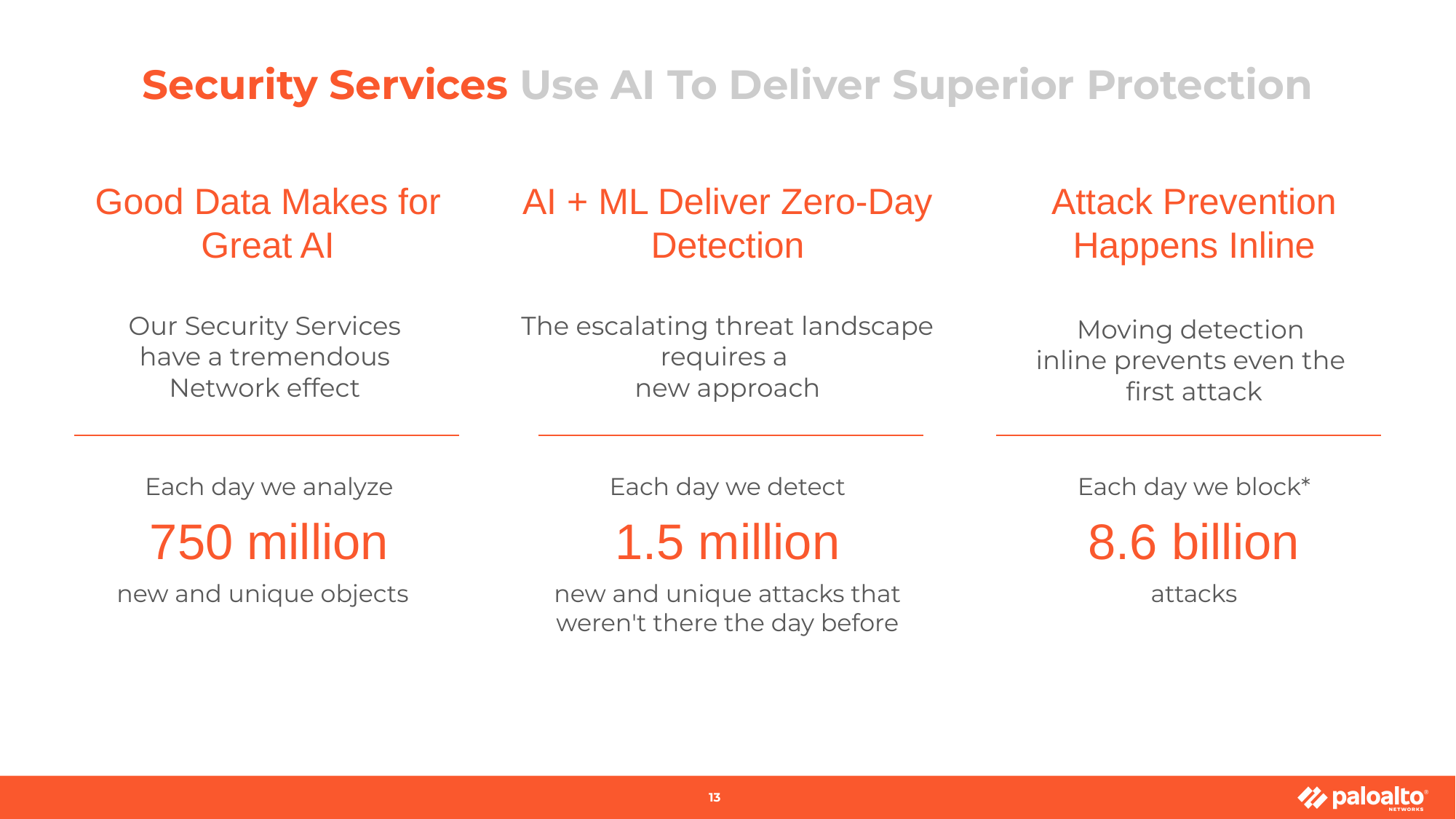

Security Services Use AI To Deliver Superior Protection

Good Data Makes for Great AI
Our Security Services
have a tremendous
Network effect
AI + ML Deliver Zero-Day Detection
The escalating threat landscape requires a
new approach
Attack Prevention Happens Inline
Moving detection
inline prevents even the
first attack
Each day we analyze
750 million
new and unique objects
Each day we detect
1.5 million
new and unique attacks that weren't there the day before
Each day we block*
8.6 billion
attacks
13